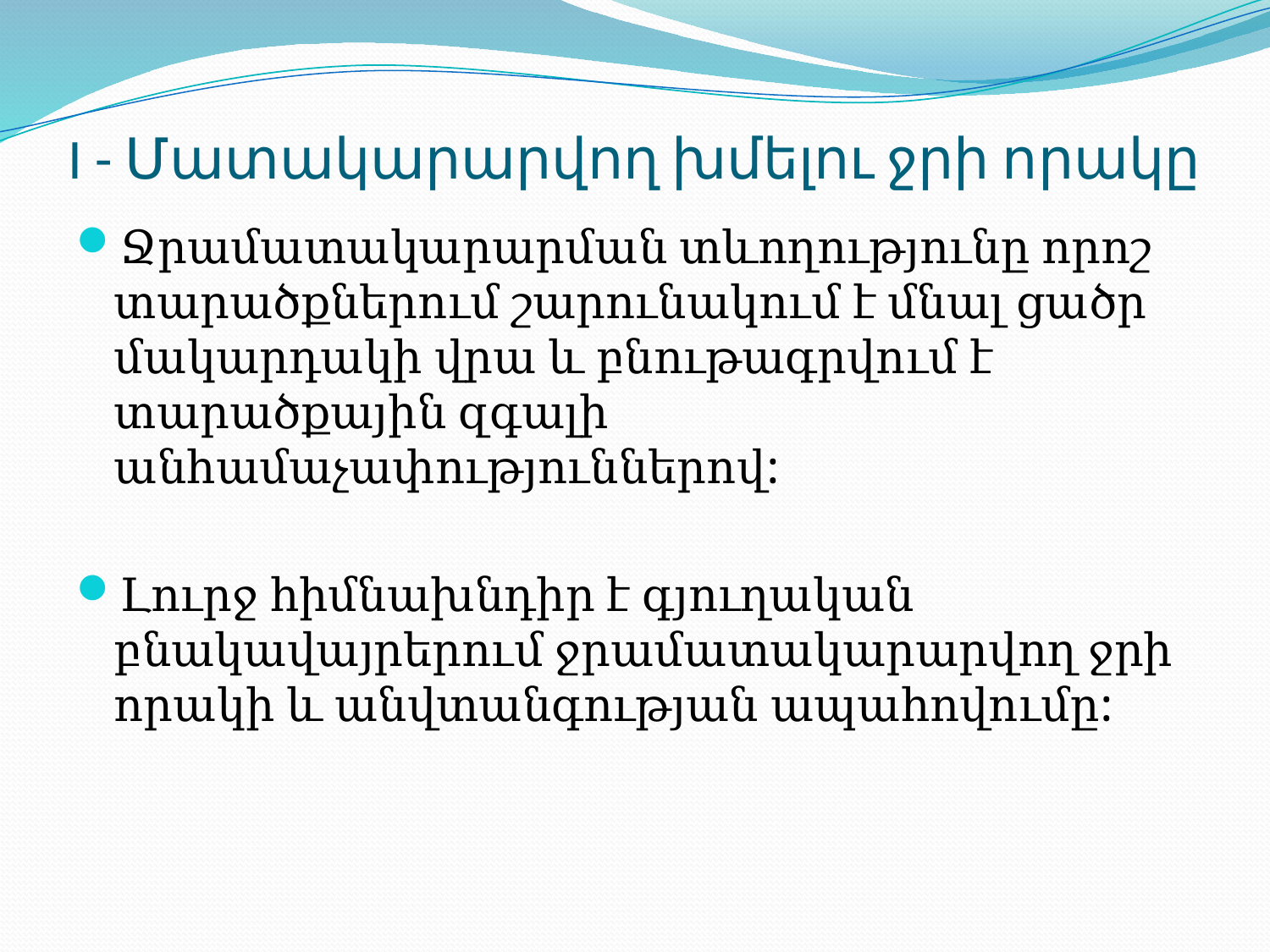

# I - Մատակարարվող խմելու ջրի որակը
Ջրամատակարարման տևողությունը որոշ տարածքներում շարունակում է մնալ ցածր մակարդակի վրա և բնութագրվում է տարածքային զգալի անհամաչափություններով:

Լուրջ հիմնախնդիր է գյուղական բնակավայրերում ջրամատակարարվող ջրի որակի և անվտանգության ապահովումը: